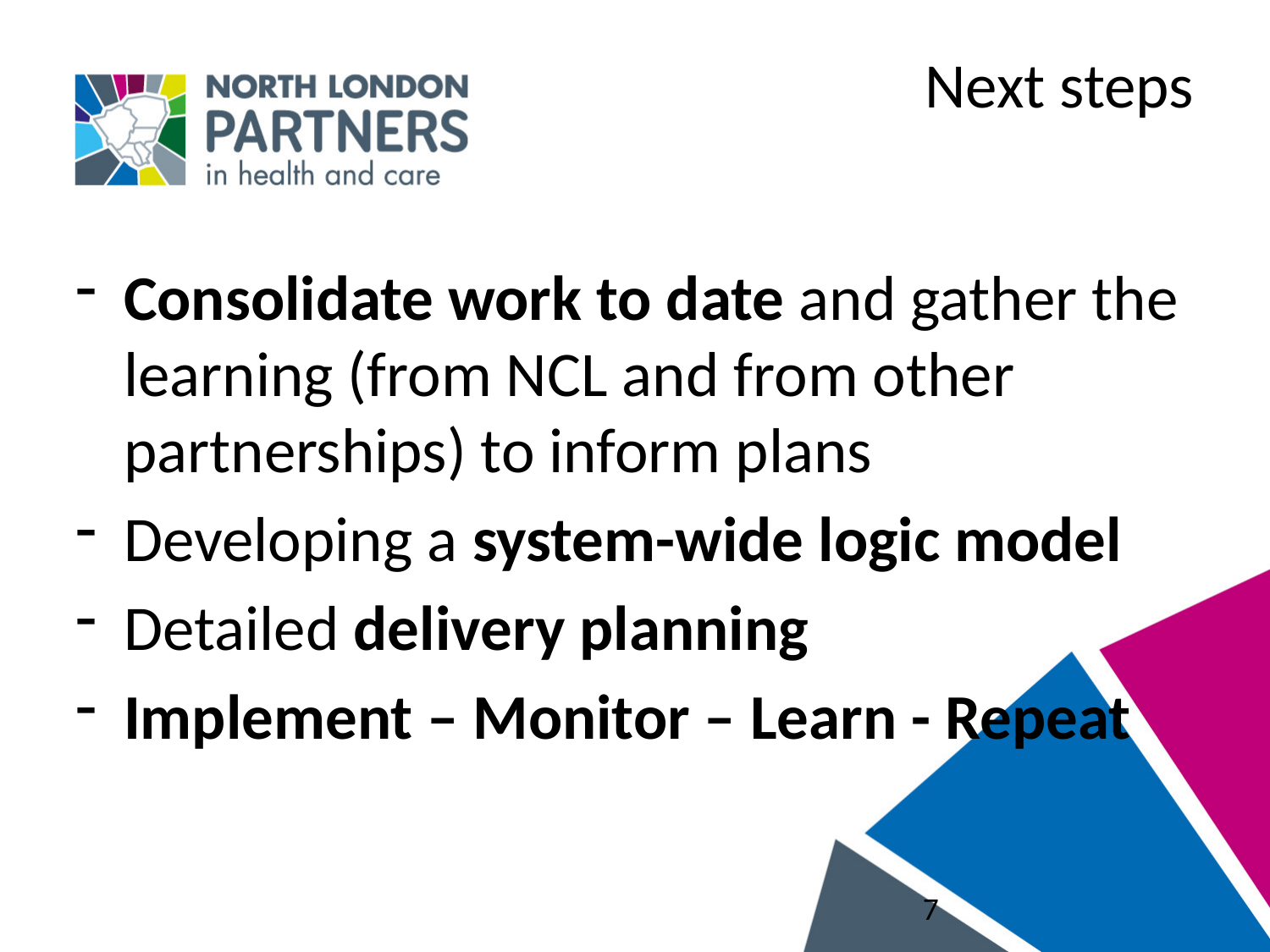

# Next steps
Consolidate work to date and gather the learning (from NCL and from other partnerships) to inform plans
Developing a system-wide logic model
Detailed delivery planning
Implement – Monitor – Learn - Repeat

7